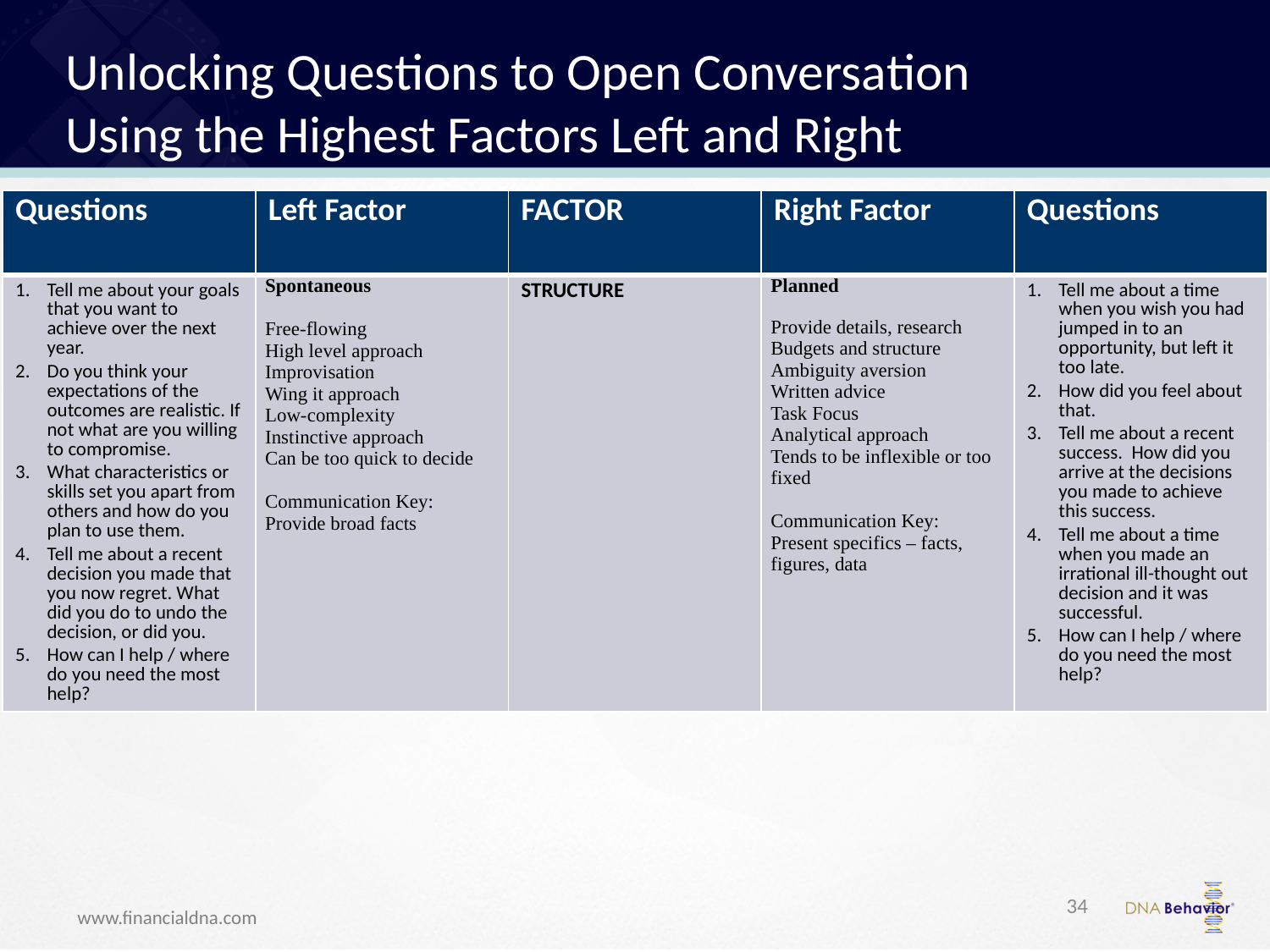

# Unlocking Questions to Open Conversation Using the Highest Factors Left and Right
| Questions | Left Factor | FACTOR | Right Factor | Questions |
| --- | --- | --- | --- | --- |
| Tell me about your goals that you want to achieve over the next year. Do you think your expectations of the outcomes are realistic. If not what are you willing to compromise. What characteristics or skills set you apart from others and how do you plan to use them. Tell me about a recent decision you made that you now regret. What did you do to undo the decision, or did you. How can I help / where do you need the most help? | Spontaneous   Free-flowing High level approach Improvisation Wing it approach Low-complexity Instinctive approach Can be too quick to decide   Communication Key: Provide broad facts | STRUCTURE | Planned Provide details, research Budgets and structure Ambiguity aversion Written advice Task Focus Analytical approach Tends to be inflexible or too fixed   Communication Key: Present specifics – facts, figures, data | Tell me about a time when you wish you had jumped in to an opportunity, but left it too late. How did you feel about that. Tell me about a recent success. How did you arrive at the decisions you made to achieve this success. Tell me about a time when you made an irrational ill-thought out decision and it was successful. How can I help / where do you need the most help? |
34